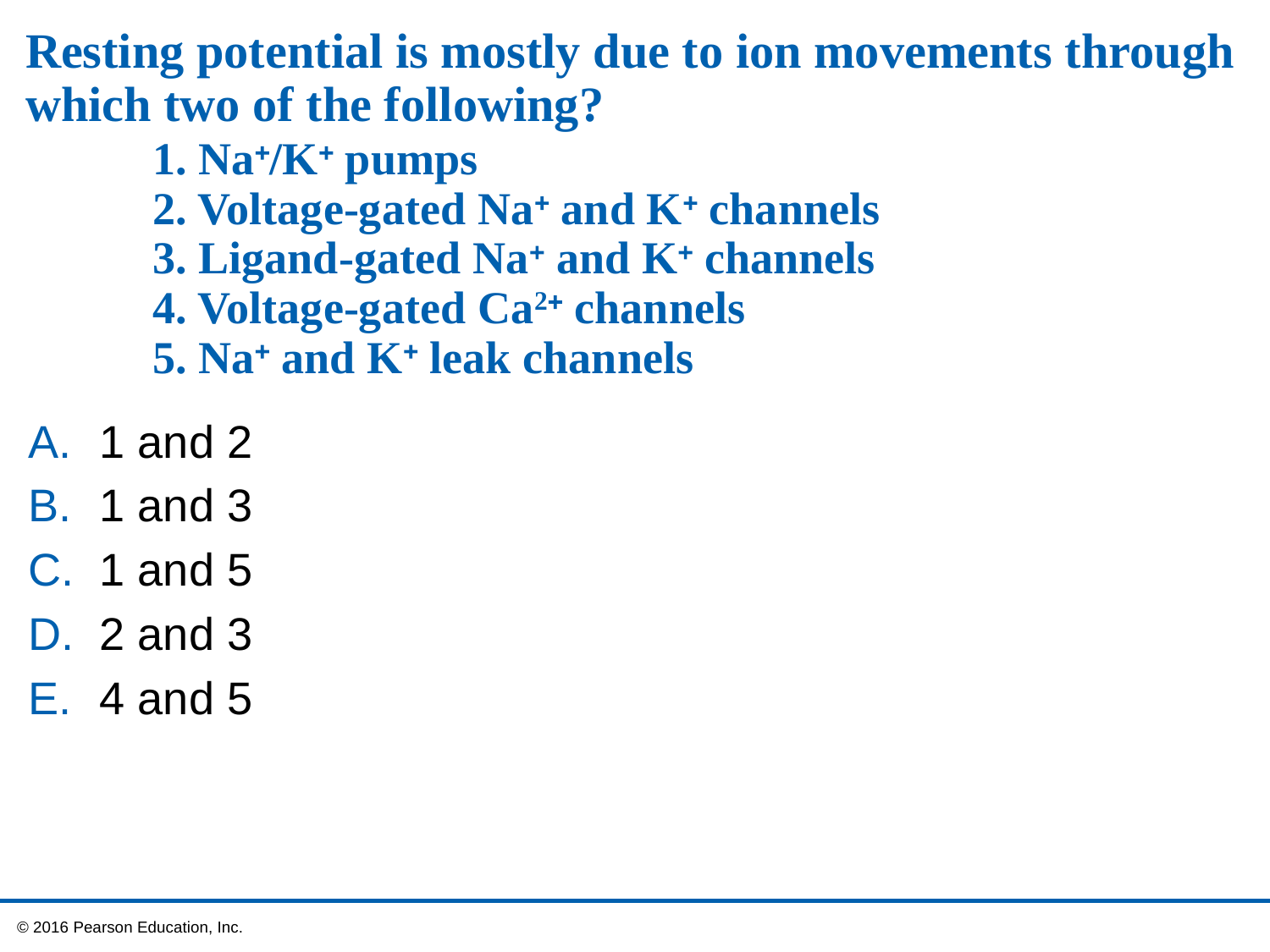

# Resting potential is mostly due to ion movements through which two of the following? 1. Na+/K+ pumps 2. Voltage-gated Na+ and K+ channels 3. Ligand-gated Na+ and K+ channels 4. Voltage-gated Ca2+ channels 5. Na+ and K+ leak channels
1 and 2
1 and 3
1 and 5
2 and 3
4 and 5
 © 2016 Pearson Education, Inc.